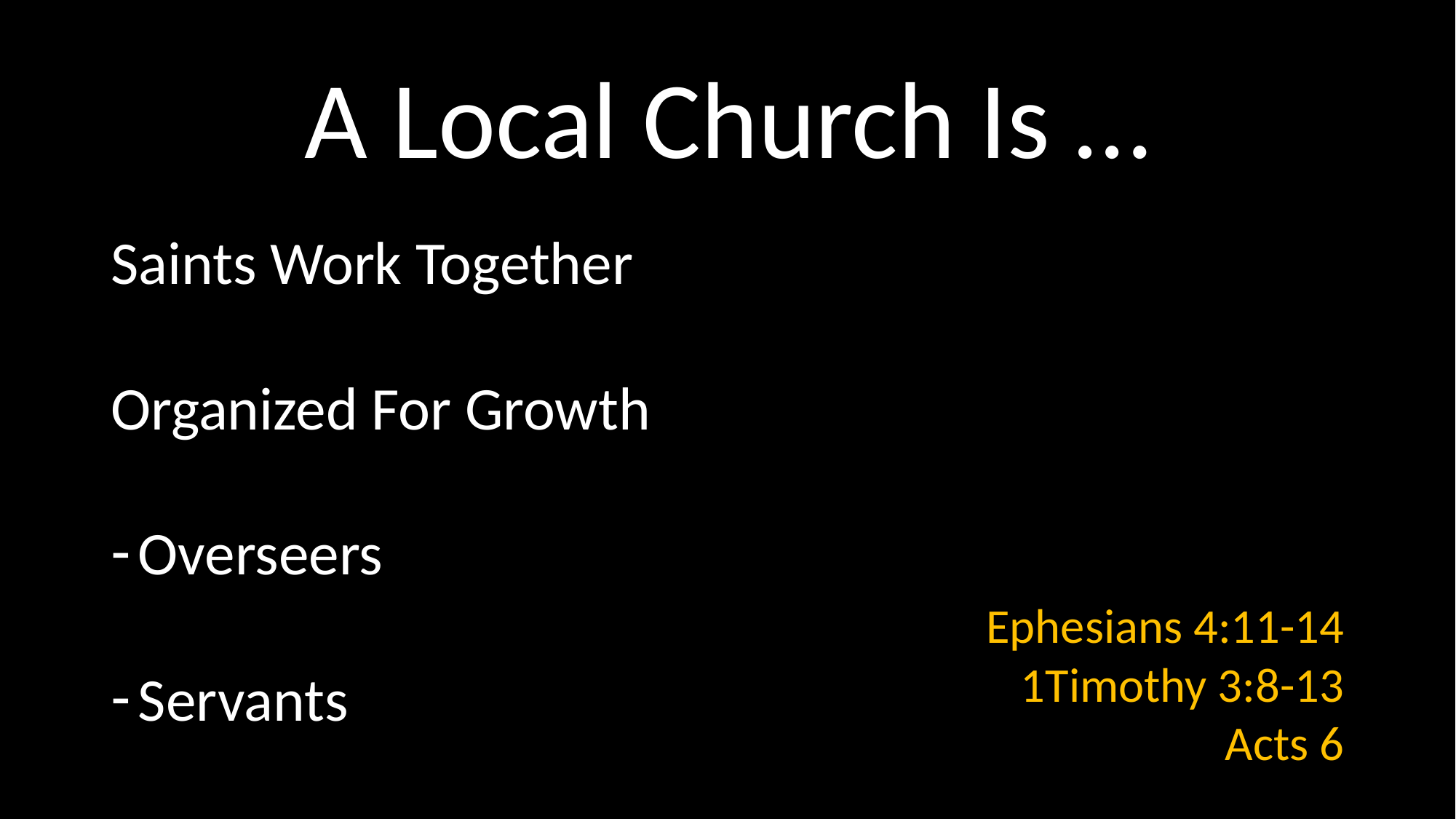

# A Local Church Is …
Saints Work Together
Organized For Growth
Overseers
Servants

Ephesians 4:11-14
1Timothy 3:8-13
Acts 6